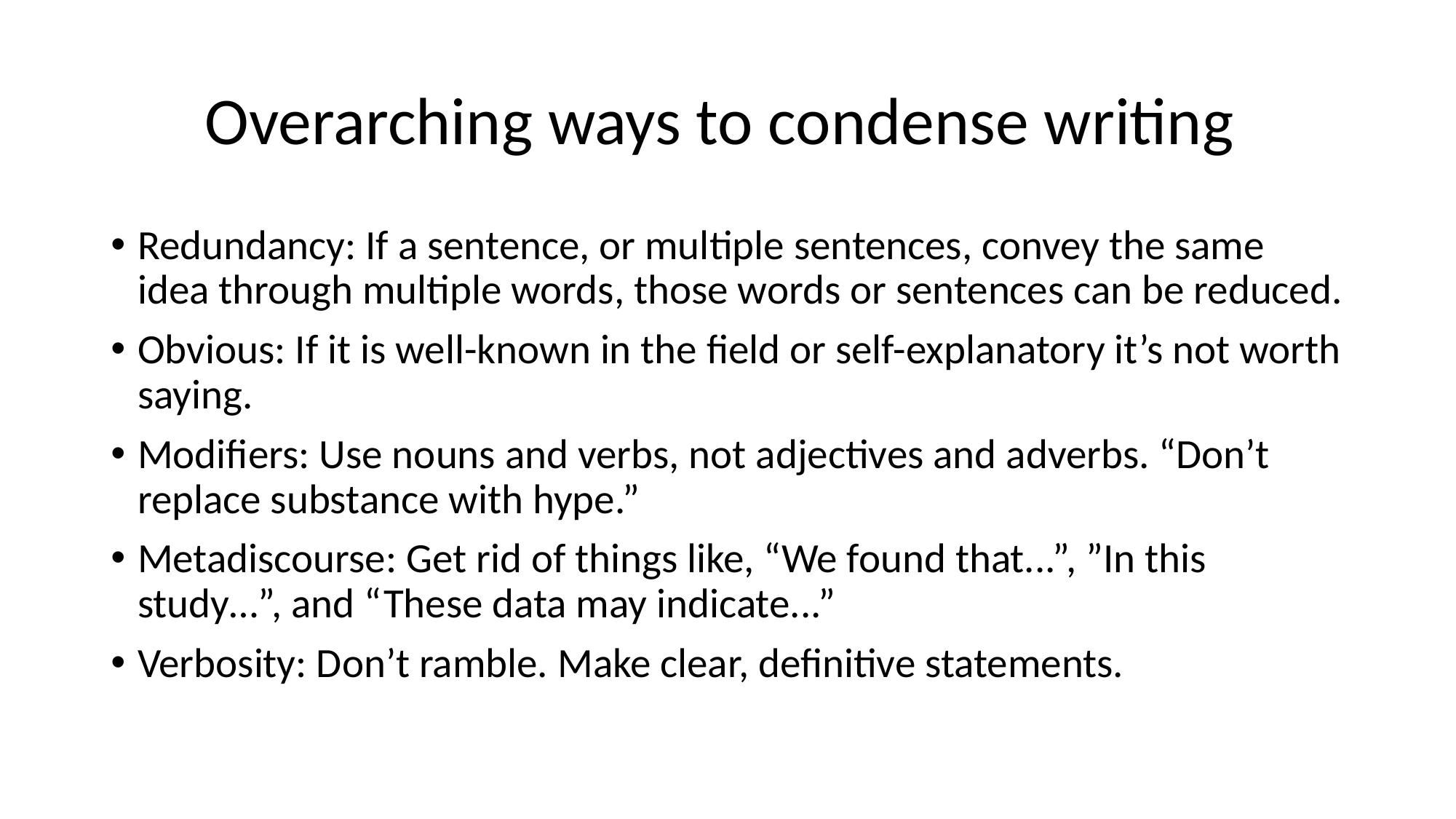

# Overarching ways to condense writing
Redundancy: If a sentence, or multiple sentences, convey the same idea through multiple words, those words or sentences can be reduced.
Obvious: If it is well-known in the field or self-explanatory it’s not worth saying.
Modifiers: Use nouns and verbs, not adjectives and adverbs. “Don’t replace substance with hype.”
Metadiscourse: Get rid of things like, “We found that...”, ”In this study…”, and “These data may indicate...”
Verbosity: Don’t ramble. Make clear, definitive statements.